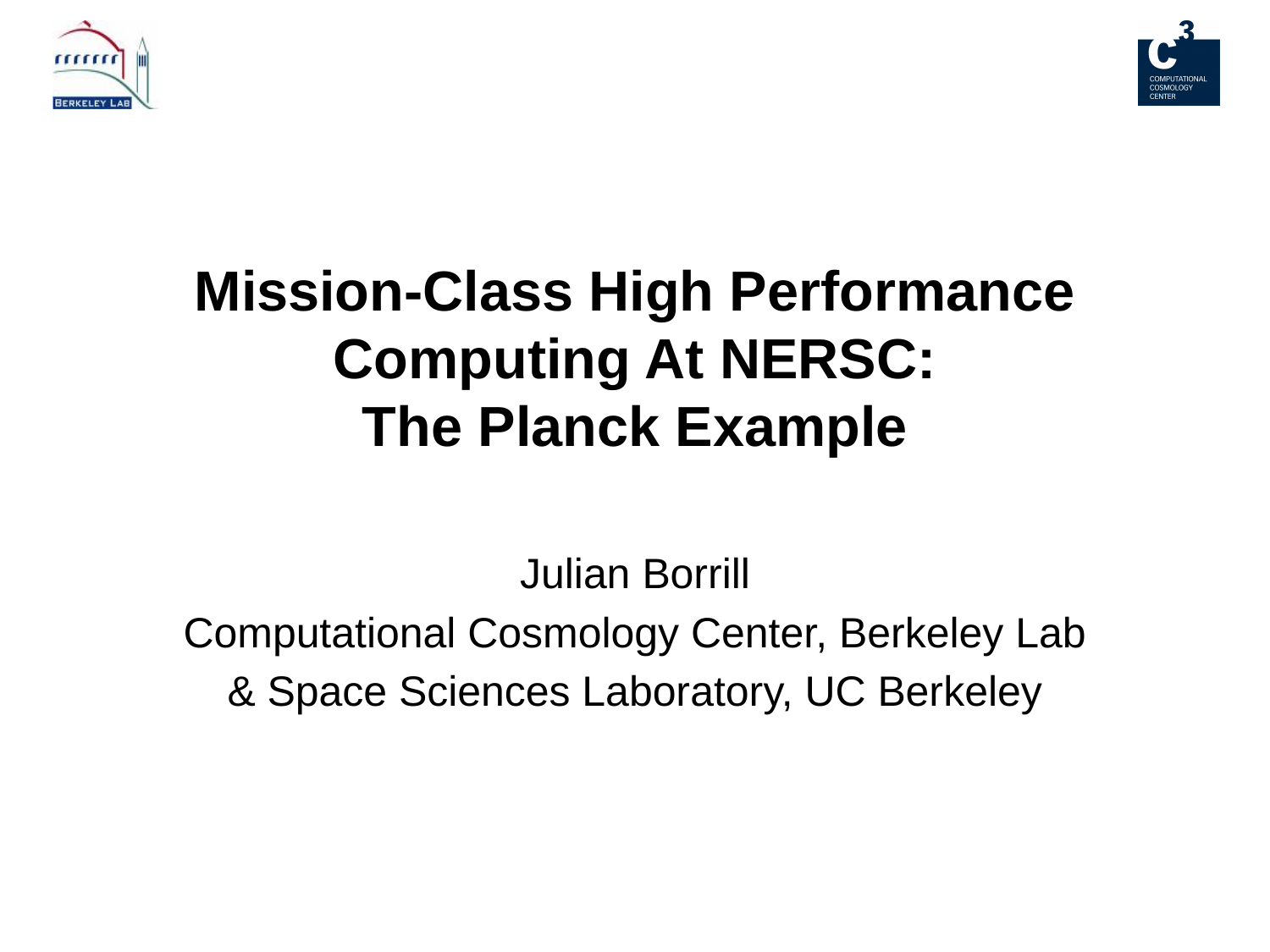

# Mission-Class High Performance Computing At NERSC: The Planck Example
Julian Borrill
Computational Cosmology Center, Berkeley Lab
& Space Sciences Laboratory, UC Berkeley